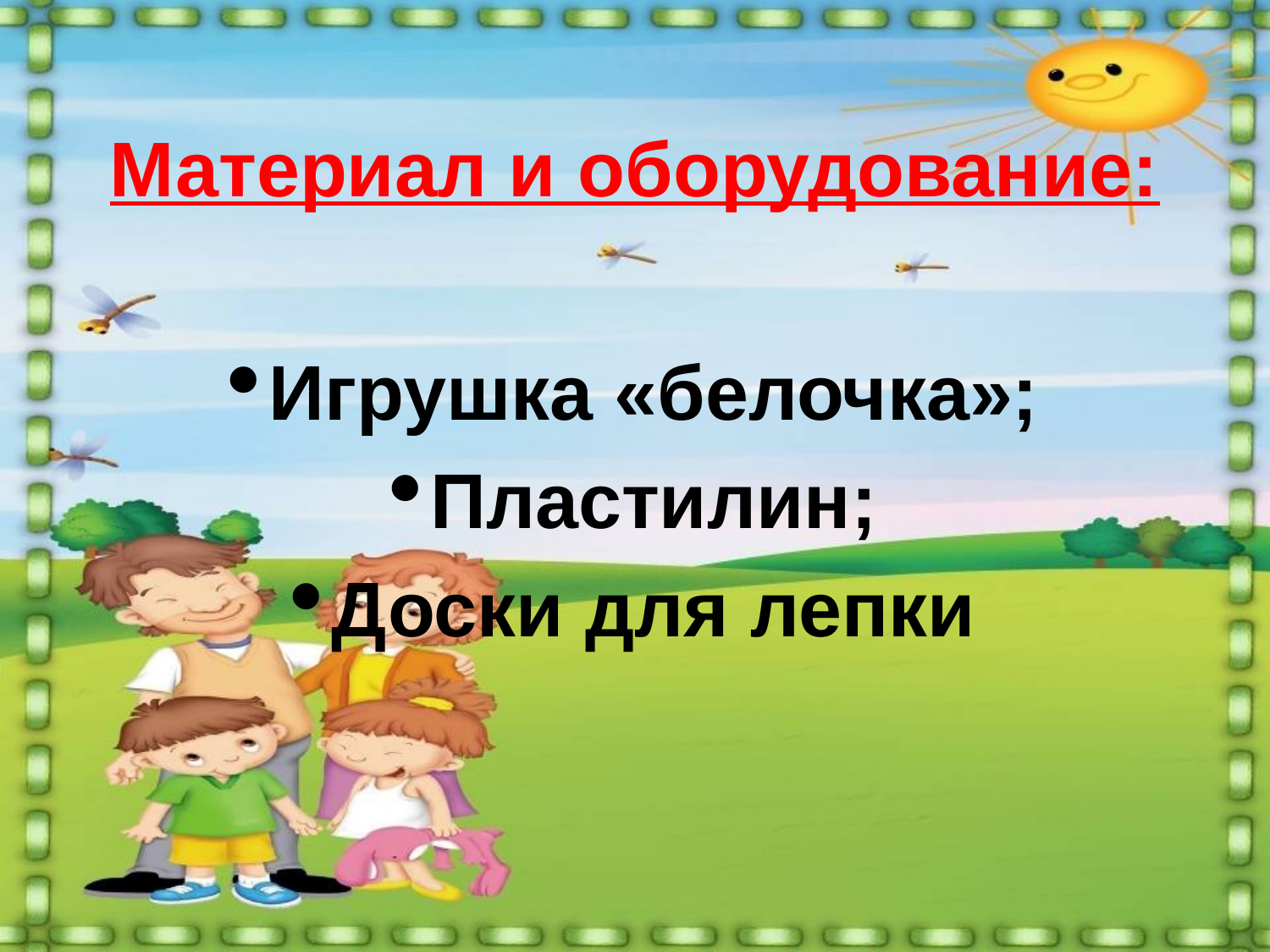

# Материал и оборудование:
Игрушка «белочка»;
Пластилин;
Доски для лепки